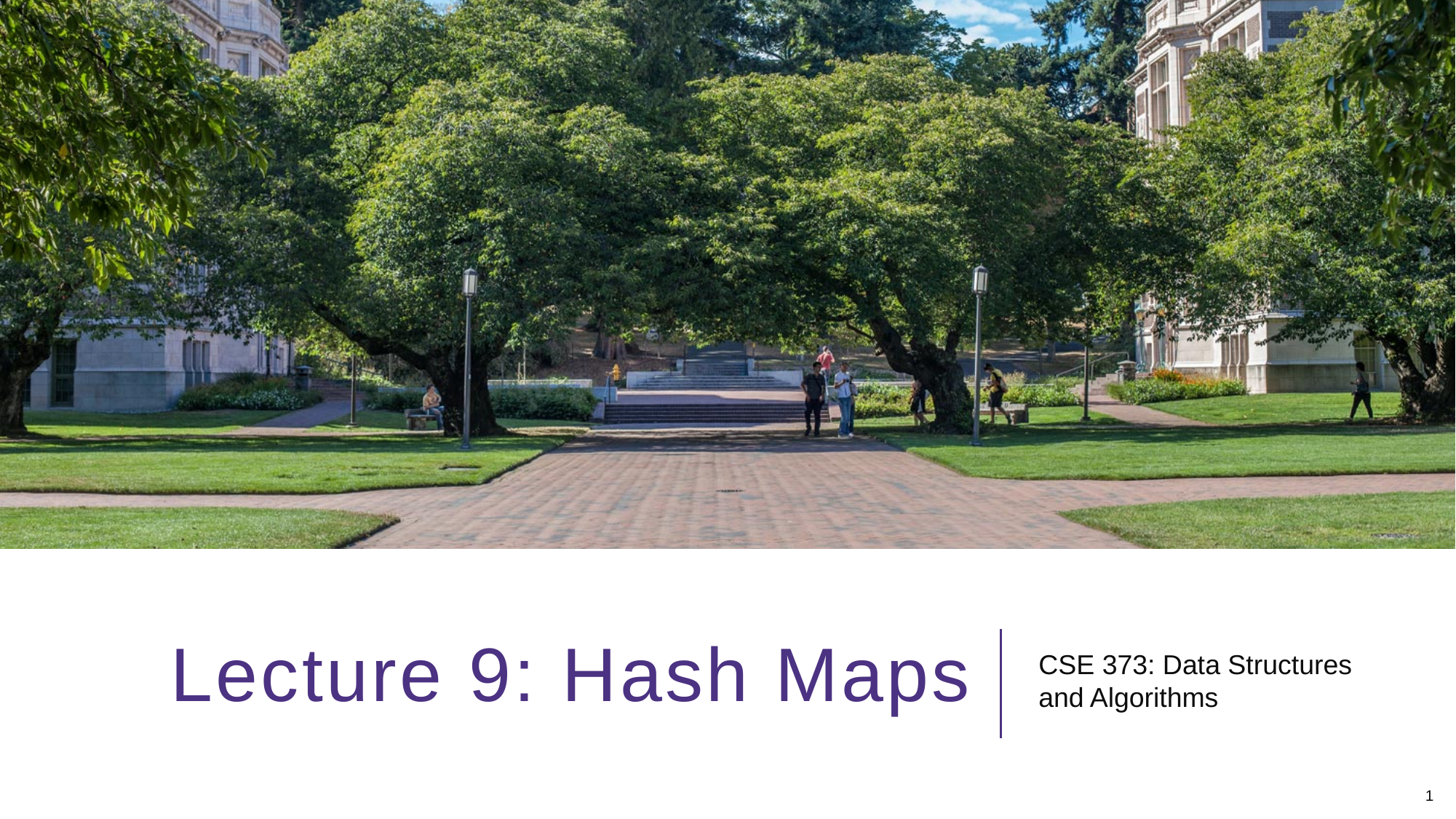

# Lecture 9: Hash Maps
CSE 373: Data Structures and Algorithms
1